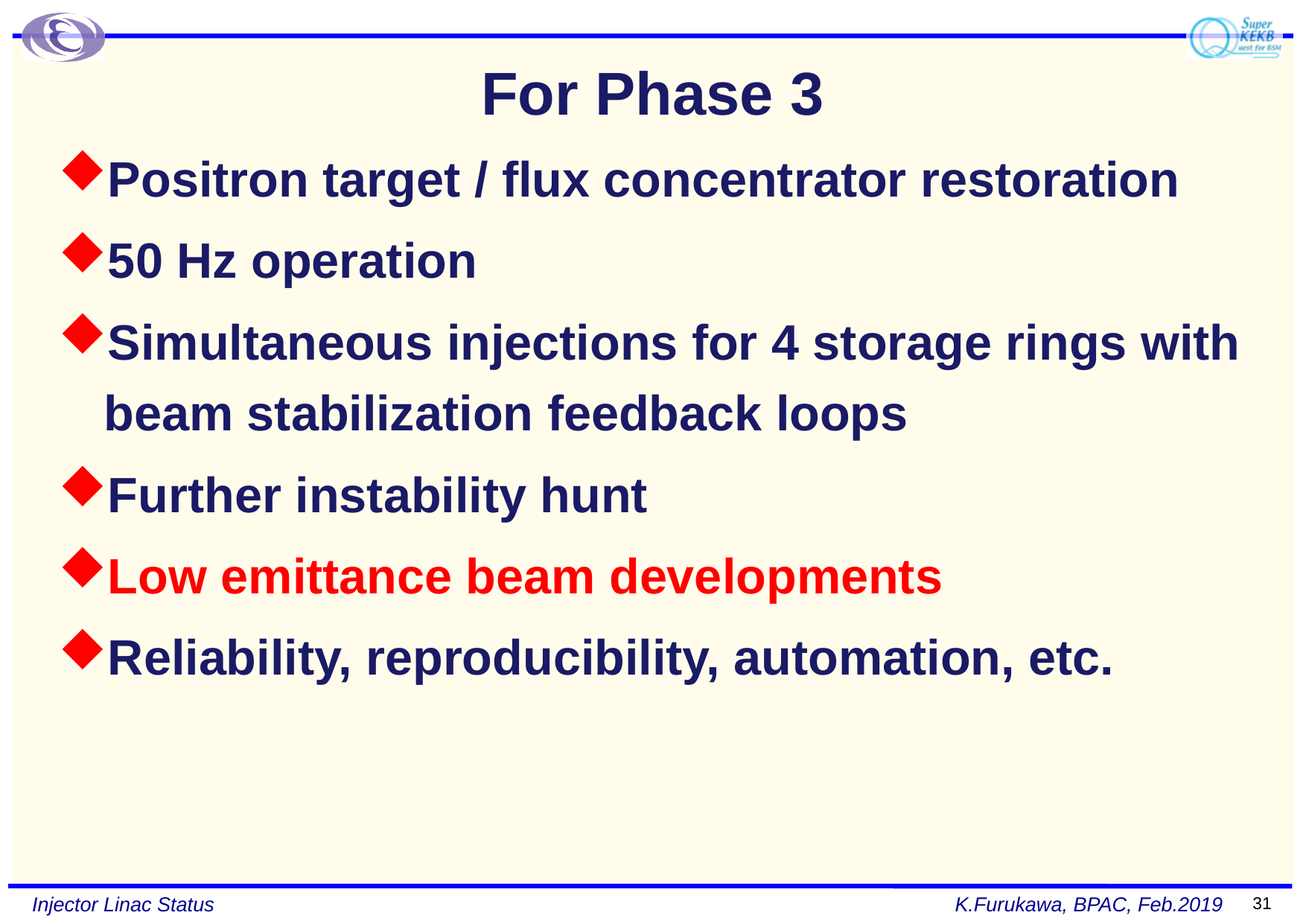

# For Phase 3
Positron target / flux concentrator restoration
50 Hz operation
Simultaneous injections for 4 storage rings with beam stabilization feedback loops
Further instability hunt
Low emittance beam developments
Reliability, reproducibility, automation, etc.
31